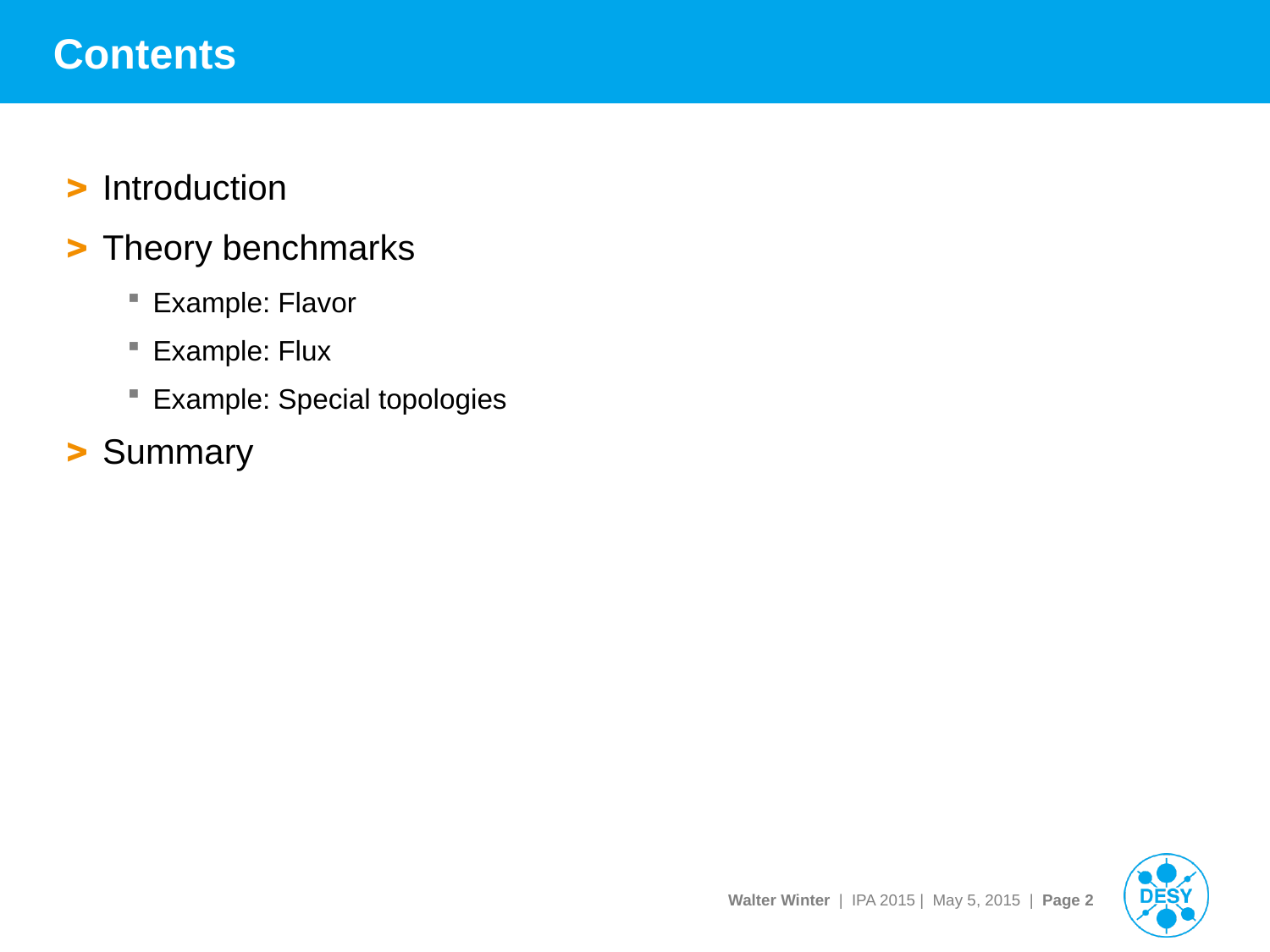

# Contents
Introduction
Theory benchmarks
Example: Flavor
Example: Flux
Example: Special topologies
Summary